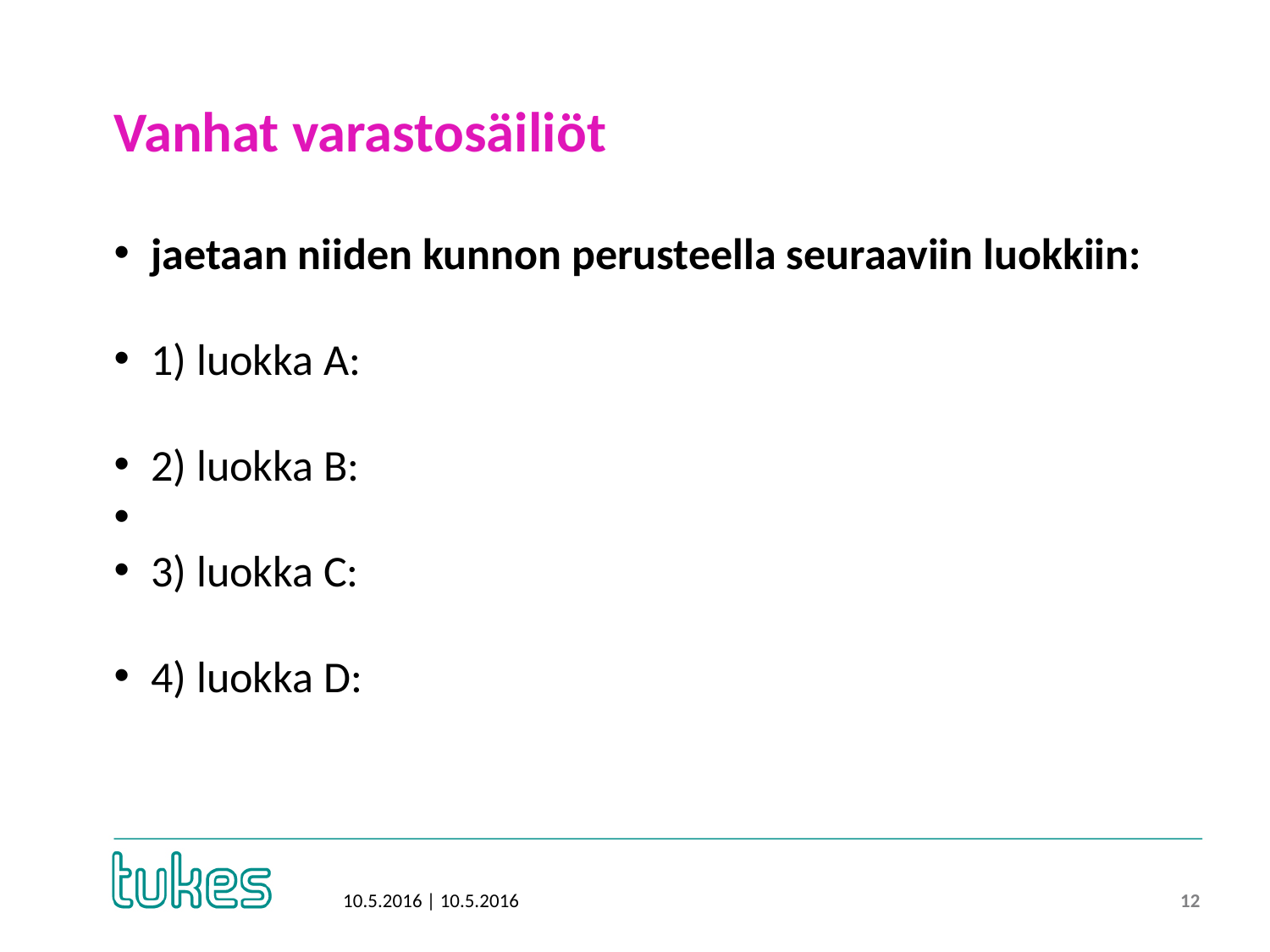

# Vanhat varastosäiliöt
jaetaan niiden kunnon perusteella seuraaviin luokkiin:

1) luokka A:

2) luokka B:

3) luokka C:

4) luokka D:
12
10.5.2016 | 10.5.2016